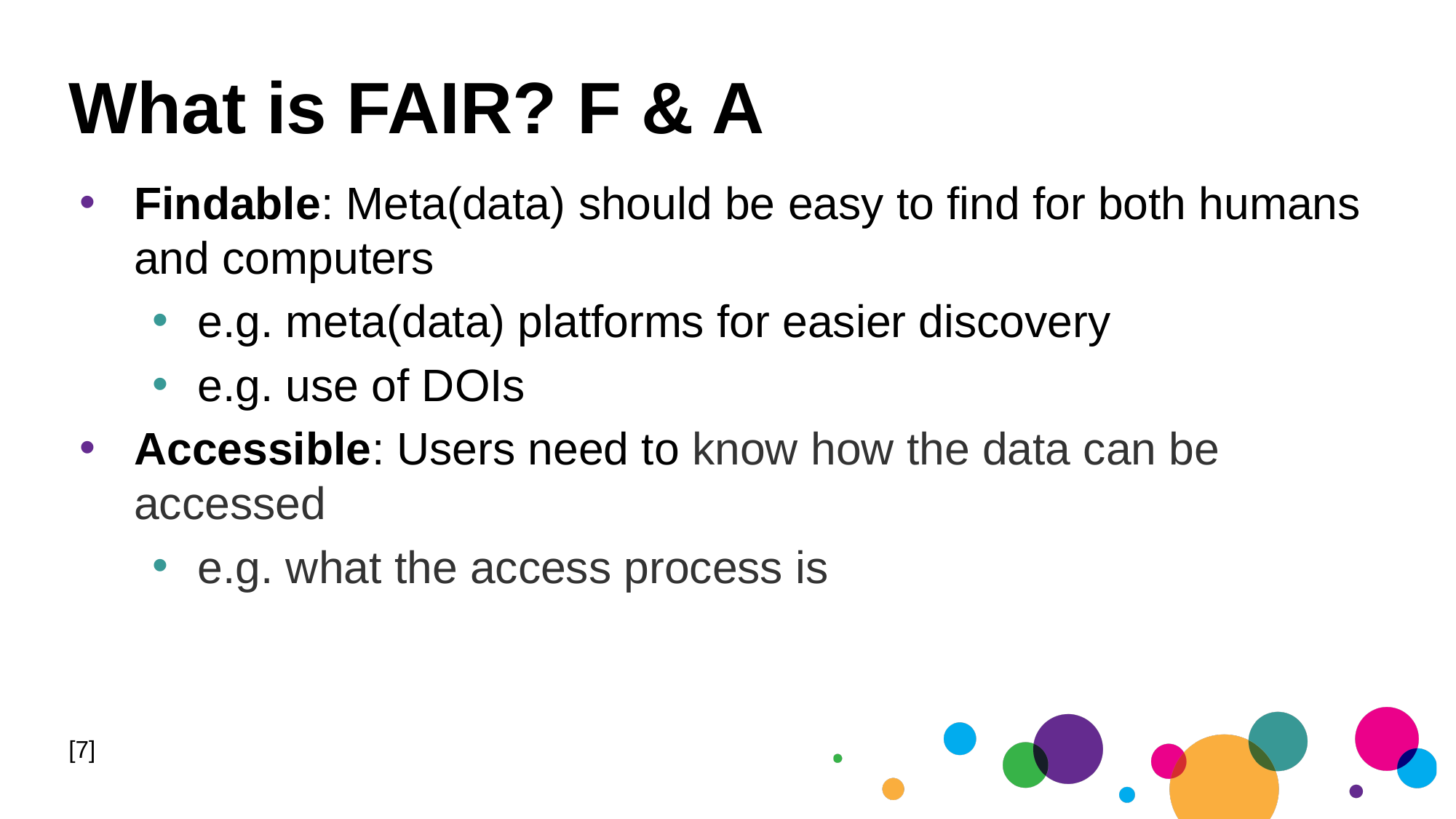

# What is FAIR? F & A
Findable: Meta(data) should be easy to find for both humans and computers
e.g. meta(data) platforms for easier discovery
e.g. use of DOIs
Accessible: Users need to know how the data can be accessed
e.g. what the access process is

[7]